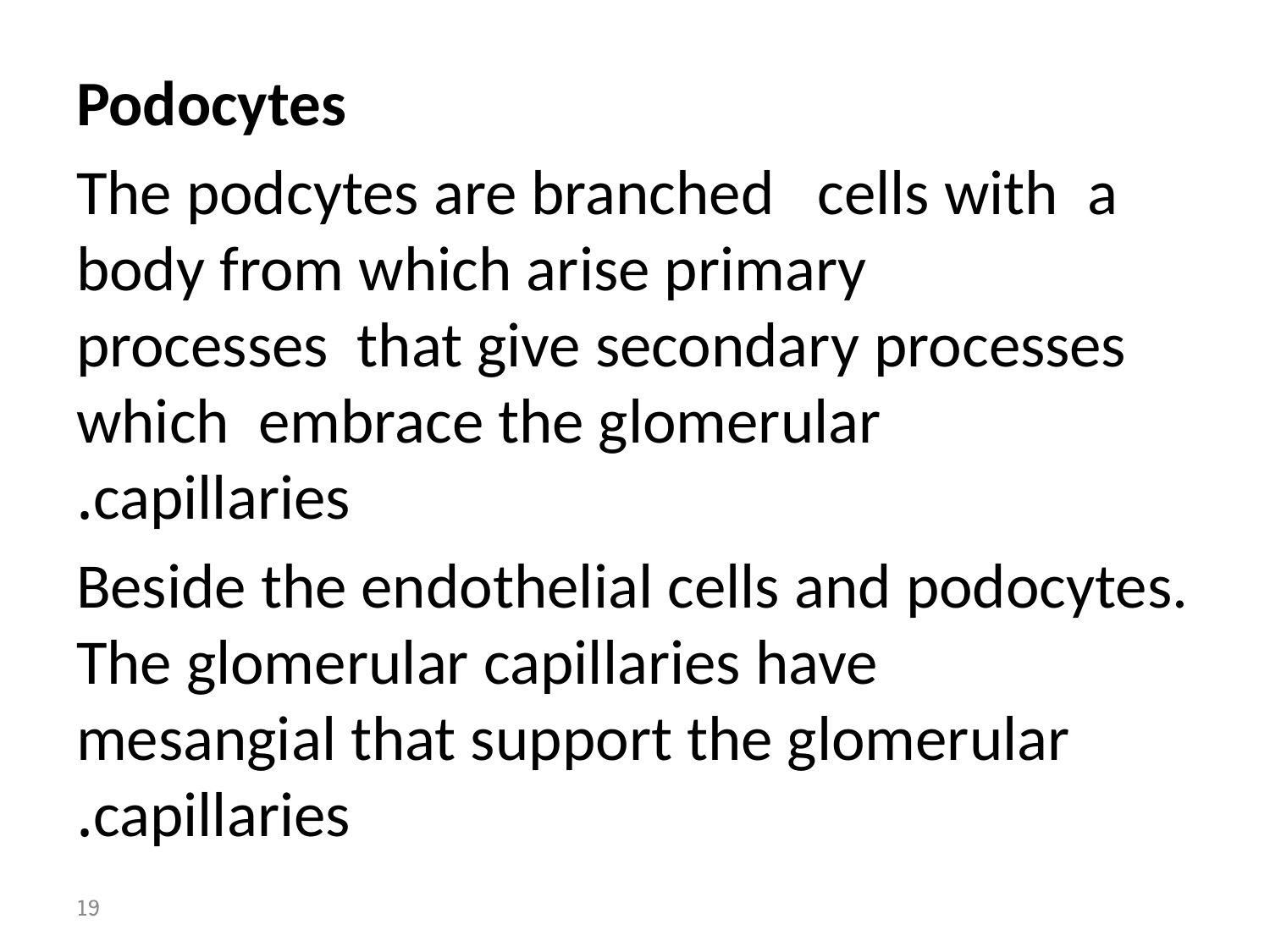

Podocytes
The podcytes are branched   cells with  a body from which arise primary  processes  that give secondary processes which  embrace the glomerular capillaries.
Beside the endothelial cells and podocytes. The glomerular capillaries have mesangial that support the glomerular capillaries.

19